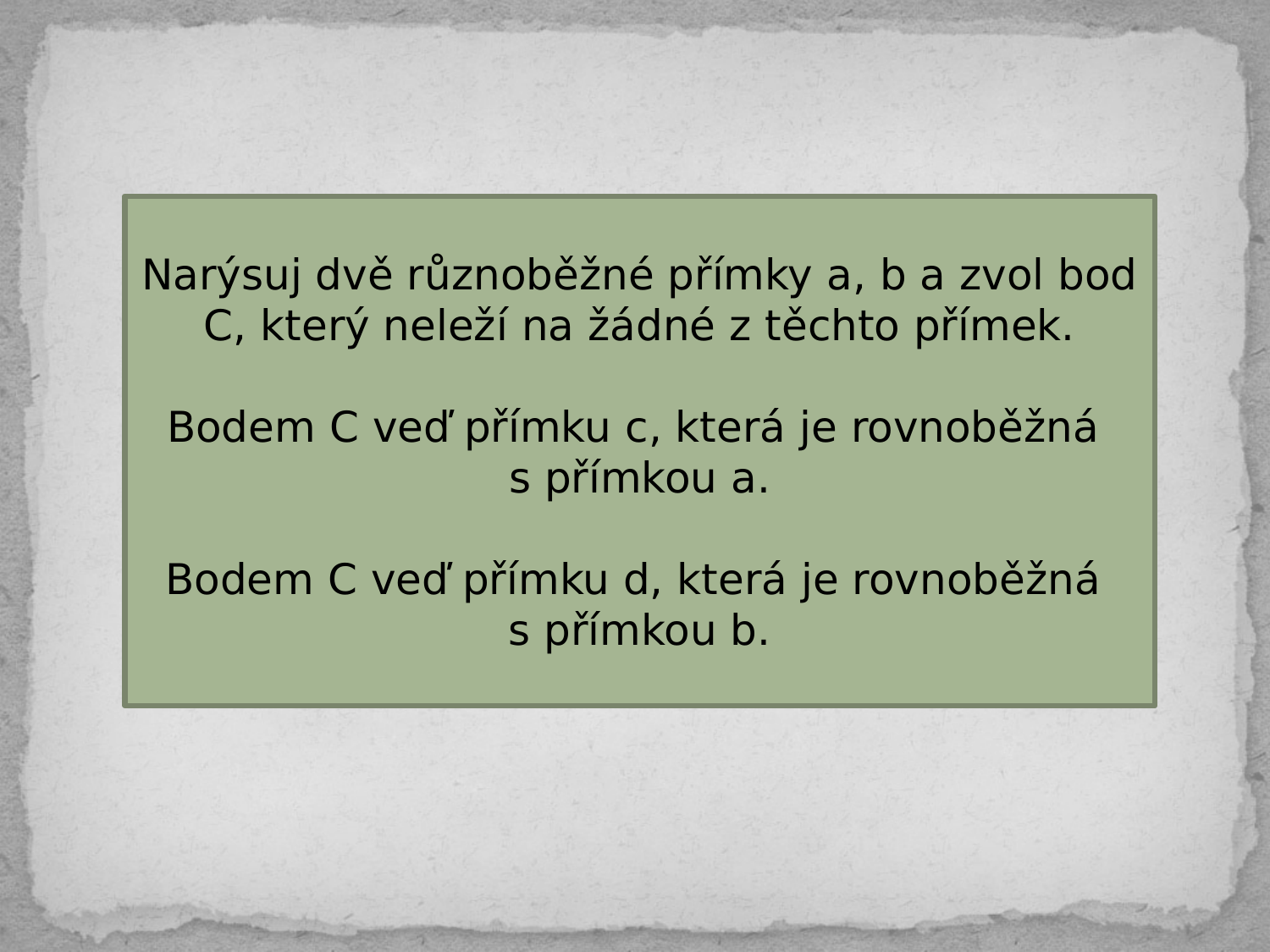

Narýsuj dvě různoběžné přímky a, b a zvol bod C, který neleží na žádné z těchto přímek.

Bodem C veď přímku c, která je rovnoběžná
s přímkou a.

Bodem C veď přímku d, která je rovnoběžná
s přímkou b.